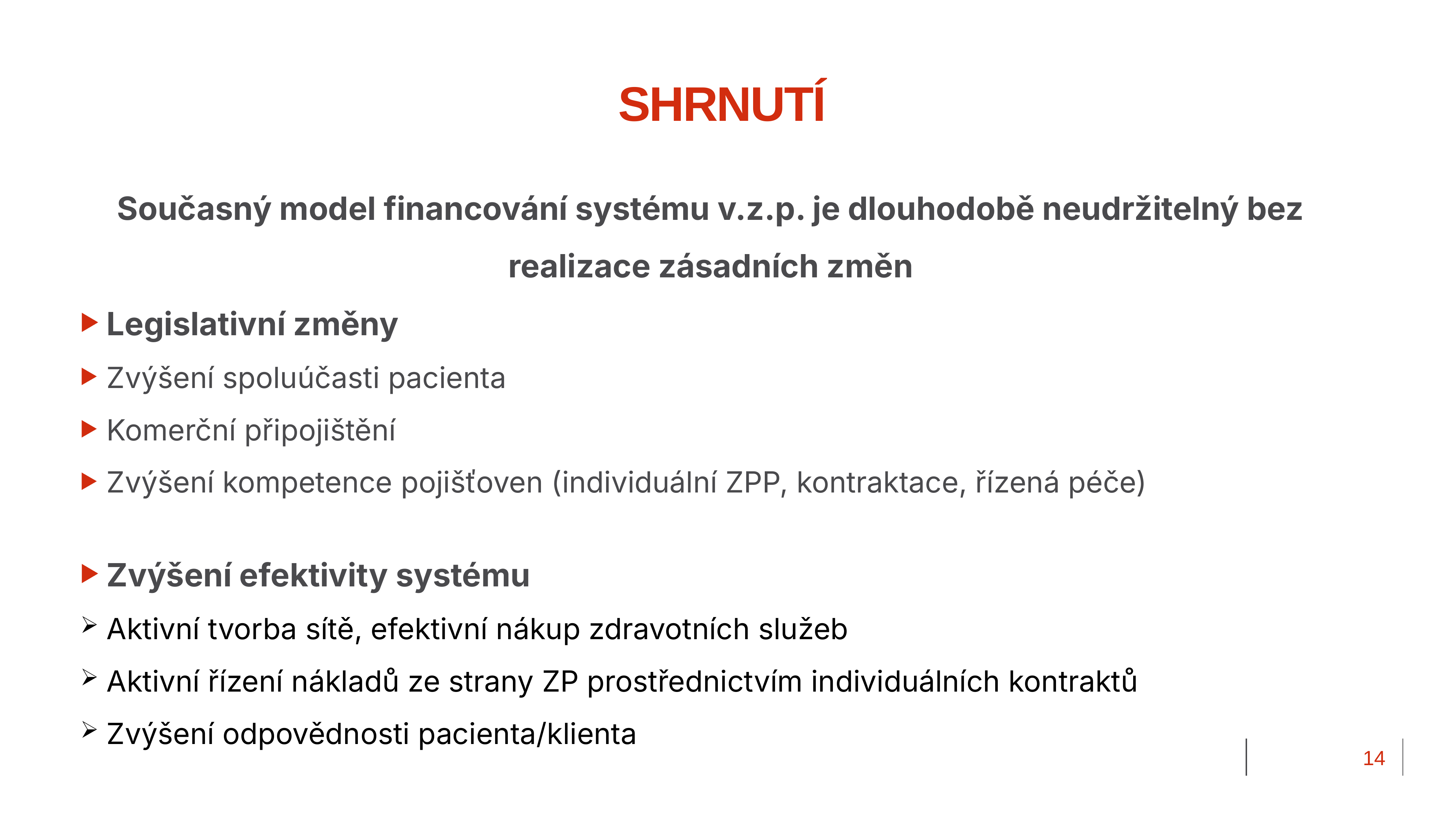

# SHRNUTí
Současný model financování systému v.z.p. je dlouhodobě neudržitelný bez realizace zásadních změn
Legislativní změny
Zvýšení spoluúčasti pacienta
Komerční připojištění
Zvýšení kompetence pojišťoven (individuální ZPP, kontraktace, řízená péče)

Zvýšení efektivity systému
Aktivní tvorba sítě, efektivní nákup zdravotních služeb
Aktivní řízení nákladů ze strany ZP prostřednictvím individuálních kontraktů
Zvýšení odpovědnosti pacienta/klienta

14